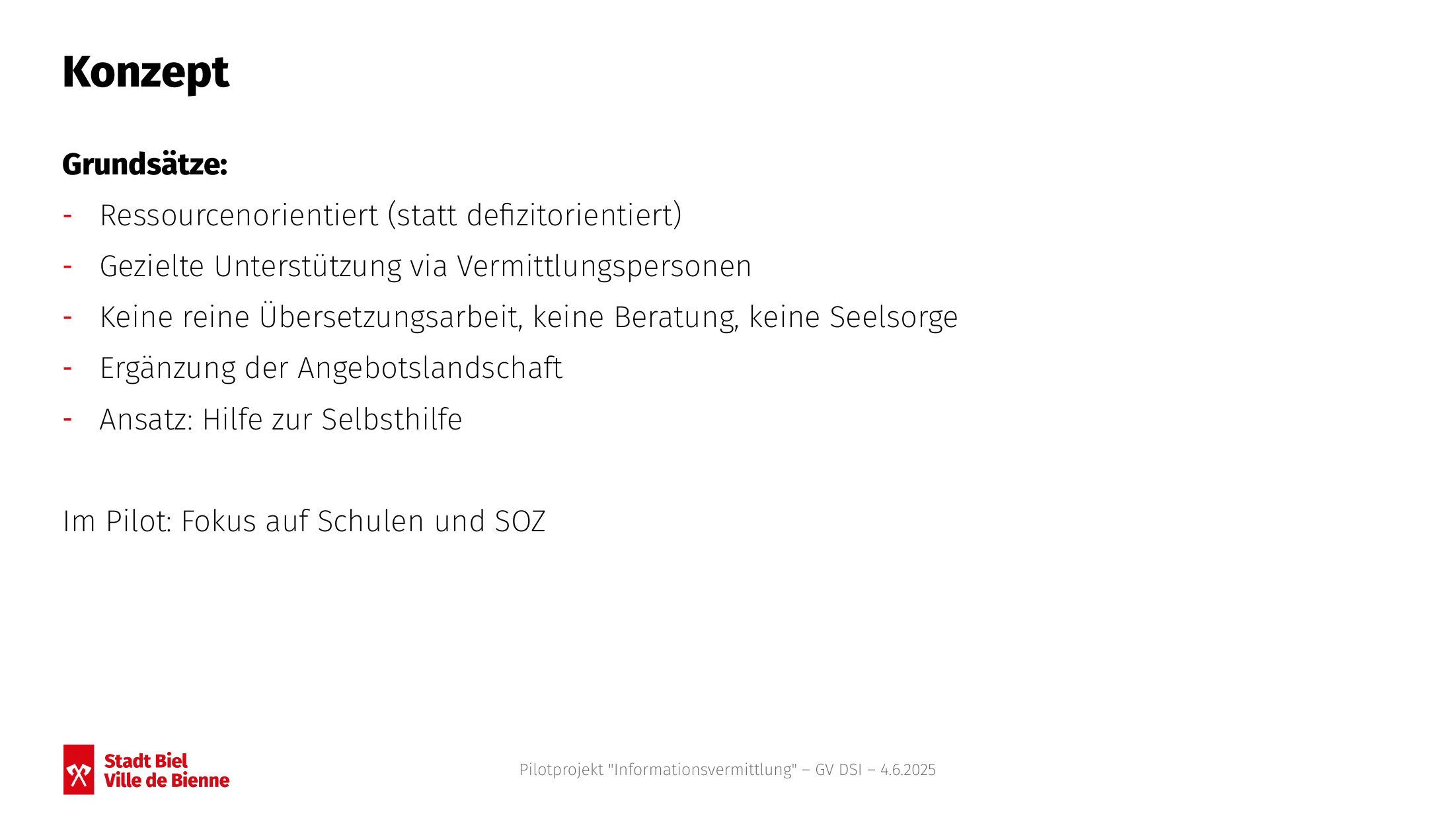

# Konzept
Grundsätze:
Ressourcenorientiert (statt defizitorientiert)
Gezielte Unterstützung via Vermittlungspersonen
Keine reine Übersetzungsarbeit, keine Beratung, keine Seelsorge
Ergänzung der Angebotslandschaft
Ansatz: Hilfe zur Selbsthilfe

Im Pilot: Fokus auf Schulen und SOZ
Pilotprojekt "Informationsvermittlung" – GV DSI – 4.6.2025